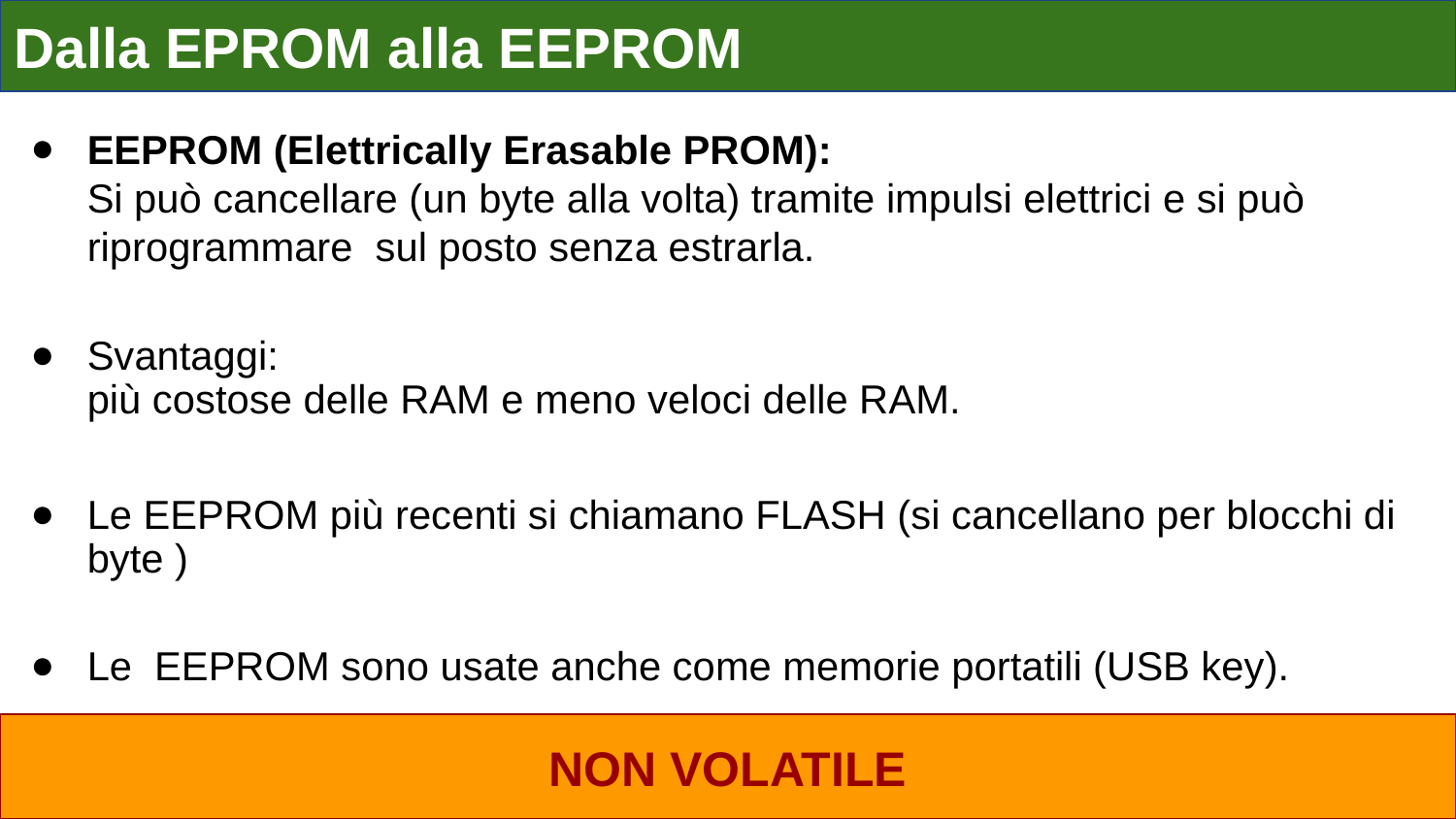

# Dalla EPROM alla EEPROM
EEPROM (Elettrically Erasable PROM):
Si può cancellare (un byte alla volta) tramite impulsi elettrici e si può riprogrammare  sul posto senza estrarla.

Svantaggi:
più costose delle RAM e meno veloci delle RAM.

Le EEPROM più recenti si chiamano FLASH (si cancellano per blocchi di byte )

Le  EEPROM sono usate anche come memorie portatili (USB key).
NON VOLATILE